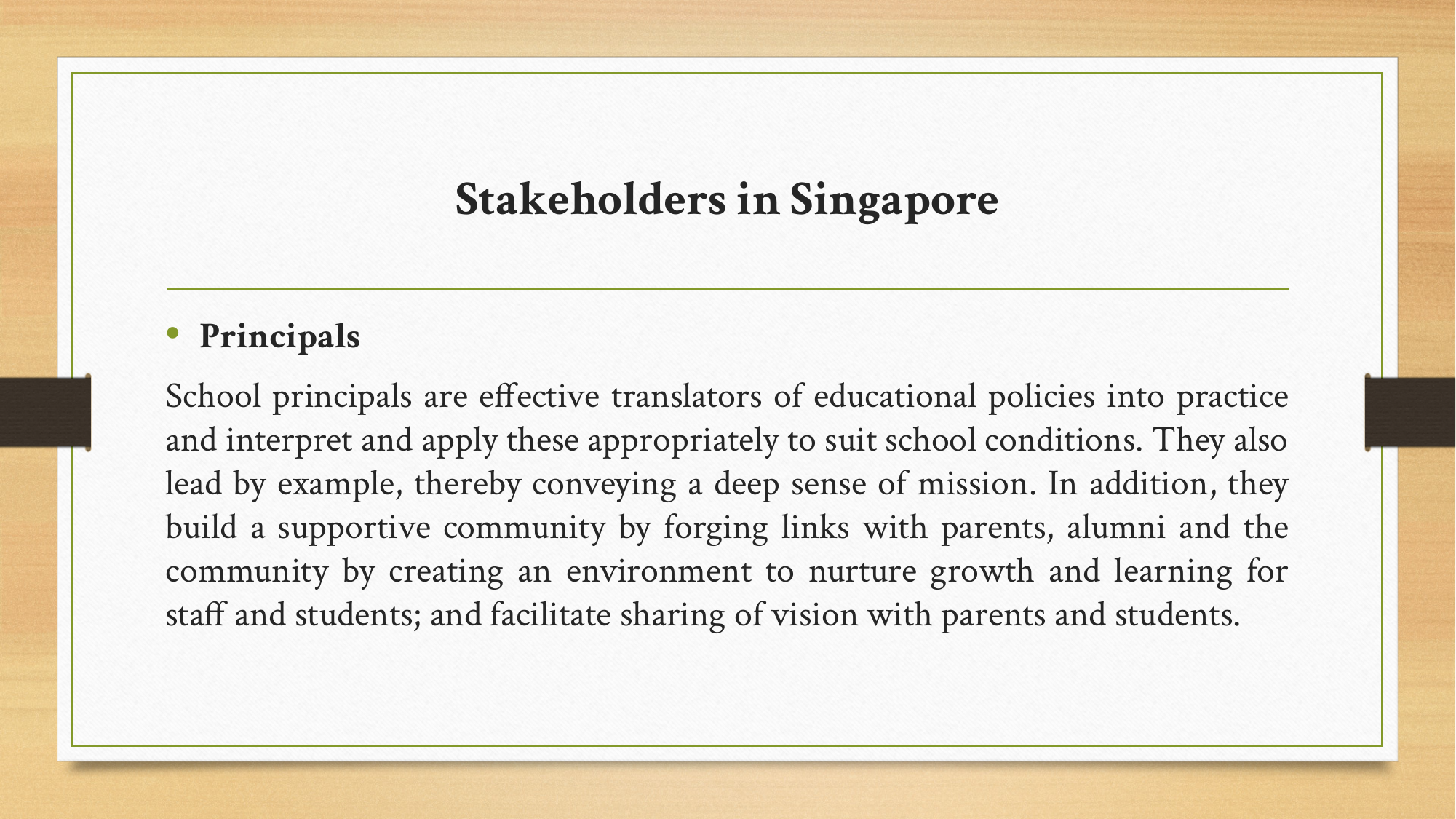

# Stakeholders in Singapore
Principals
School principals are effective translators of educational policies into practice and interpret and apply these appropriately to suit school conditions. They also lead by example, thereby conveying a deep sense of mission. In addition, they build a supportive community by forging links with parents, alumni and the community by creating an environment to nurture growth and learning for staff and students; and facilitate sharing of vision with parents and students.